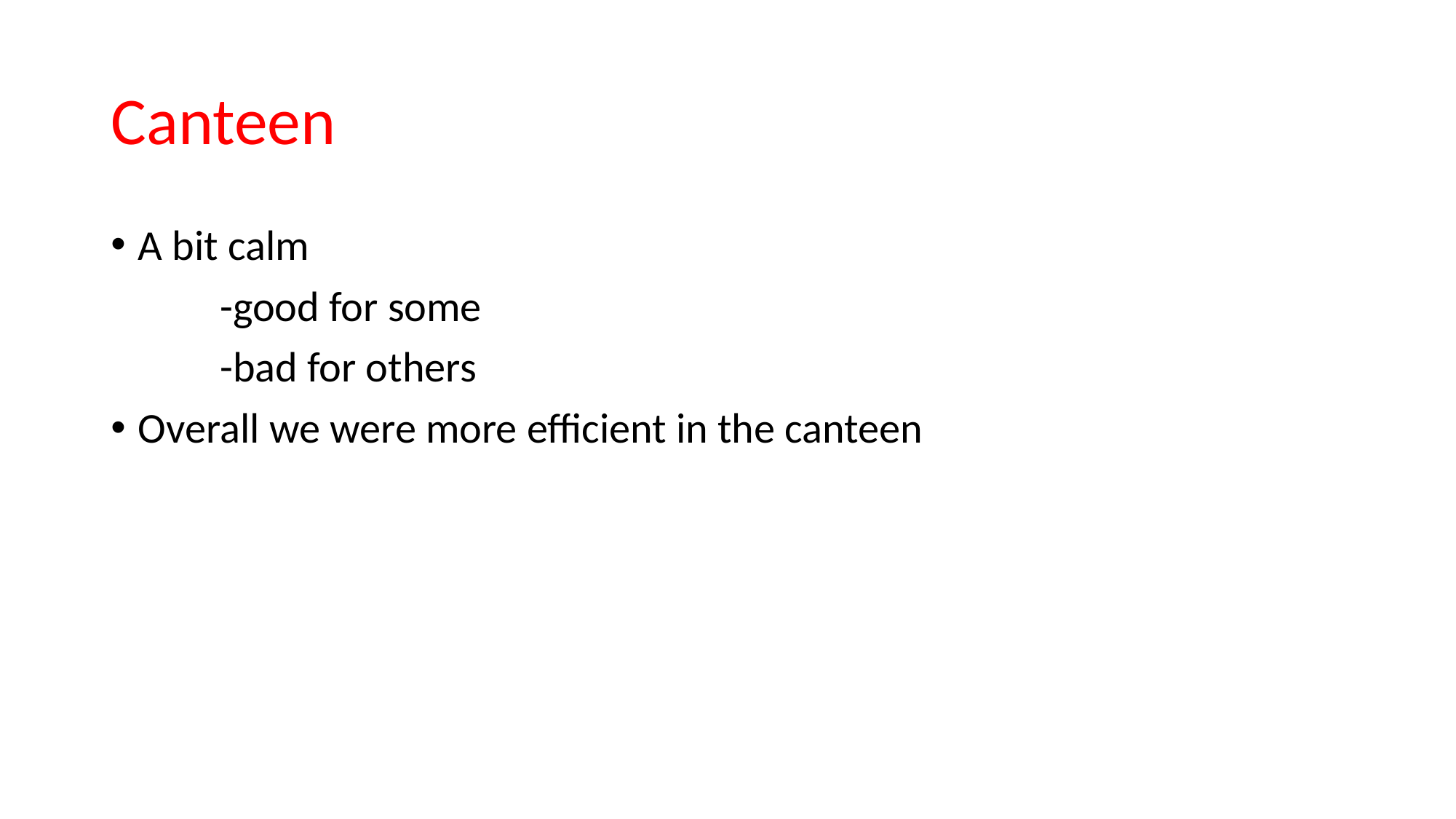

# Canteen
A bit calm
	-good for some
	-bad for others
Overall we were more efficient in the canteen